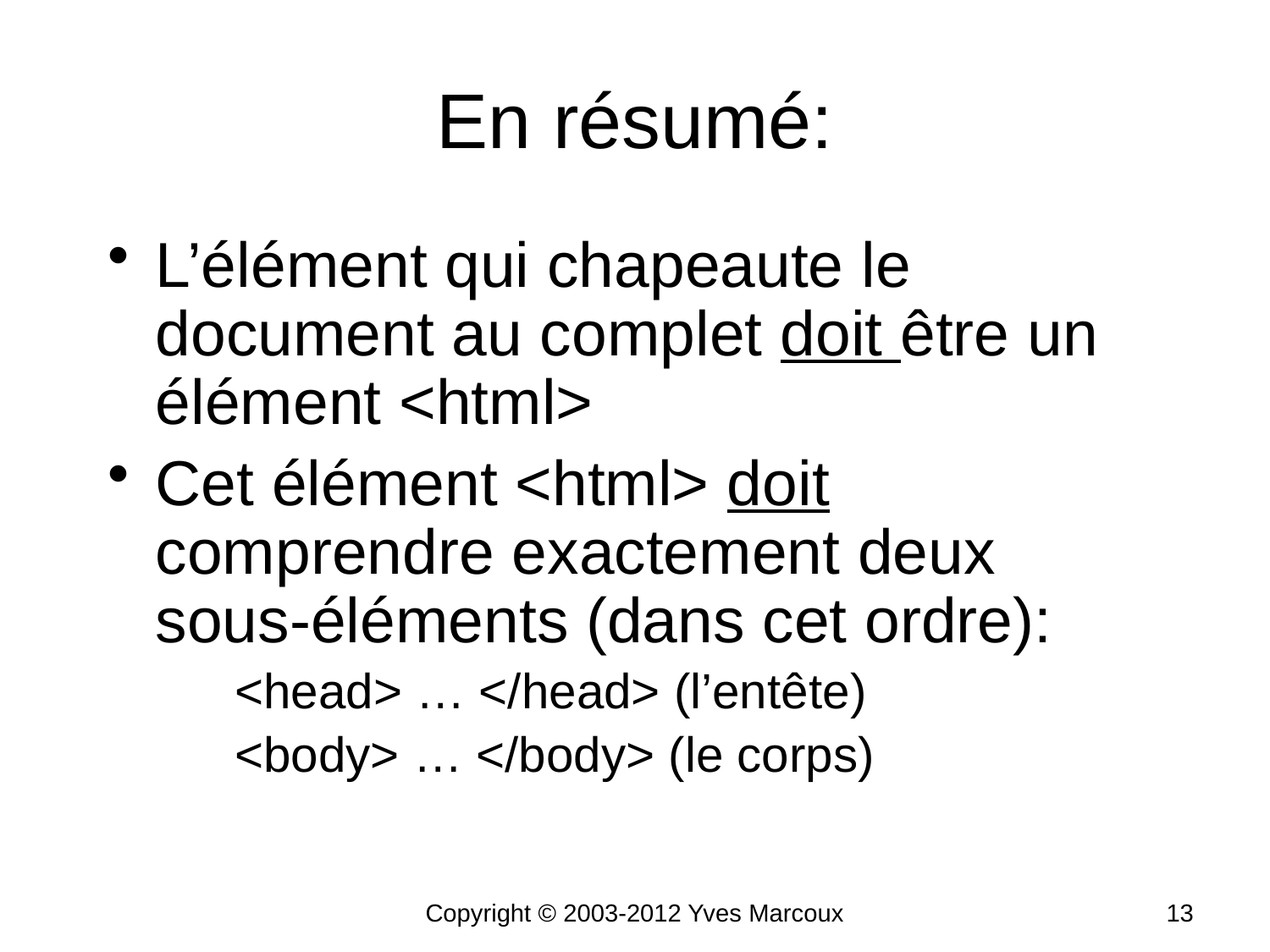

# En résumé:
L’élément qui chapeaute le document au complet doit être un élément <html>
Cet élément <html> doit comprendre exactement deux sous-éléments (dans cet ordre):
<head> … </head> (l’entête)
<body> … </body> (le corps)
Copyright © 2003-2012 Yves Marcoux
13